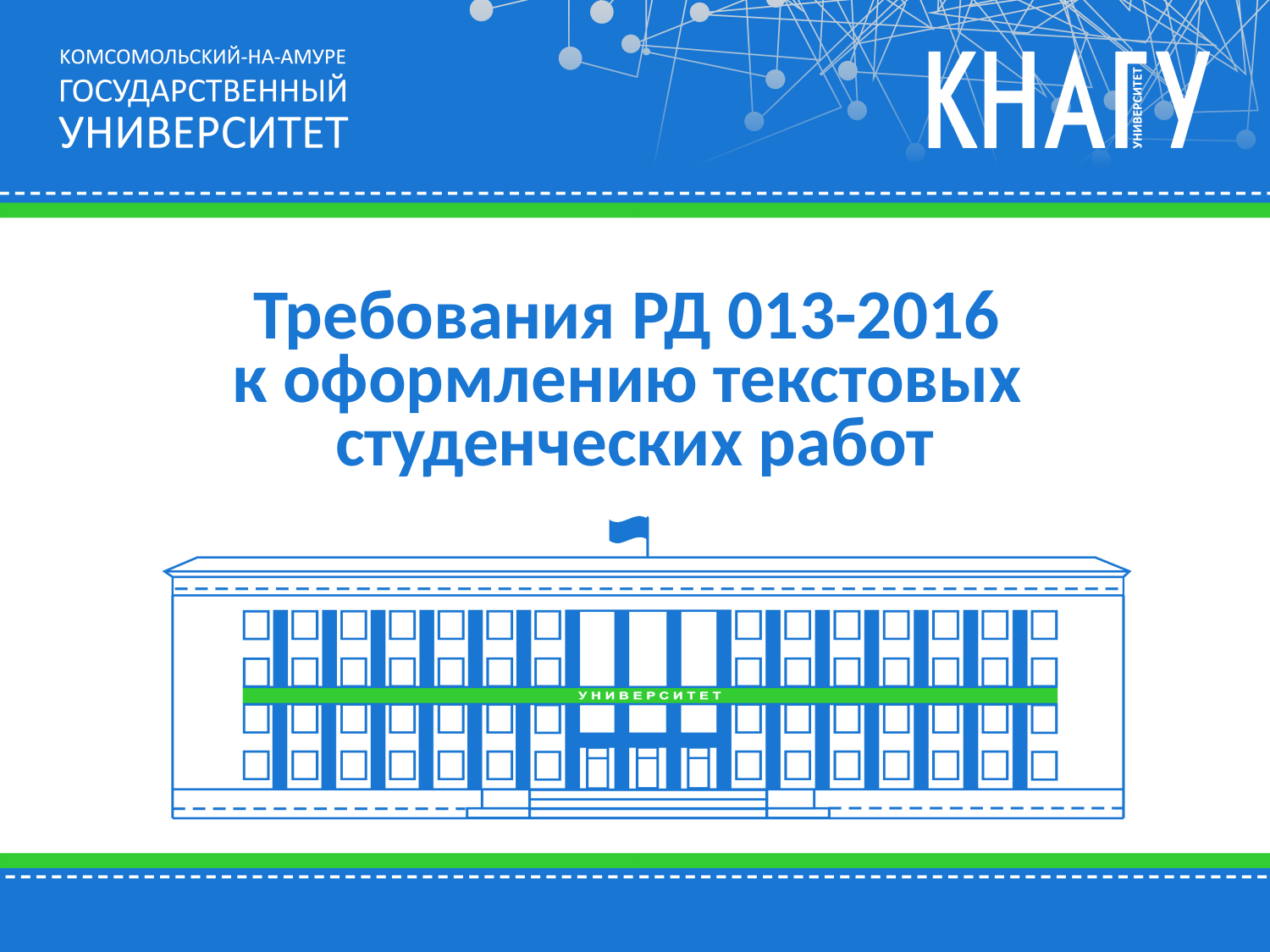

# Требования РД 013-2016 к оформлению текстовых студенческих работ